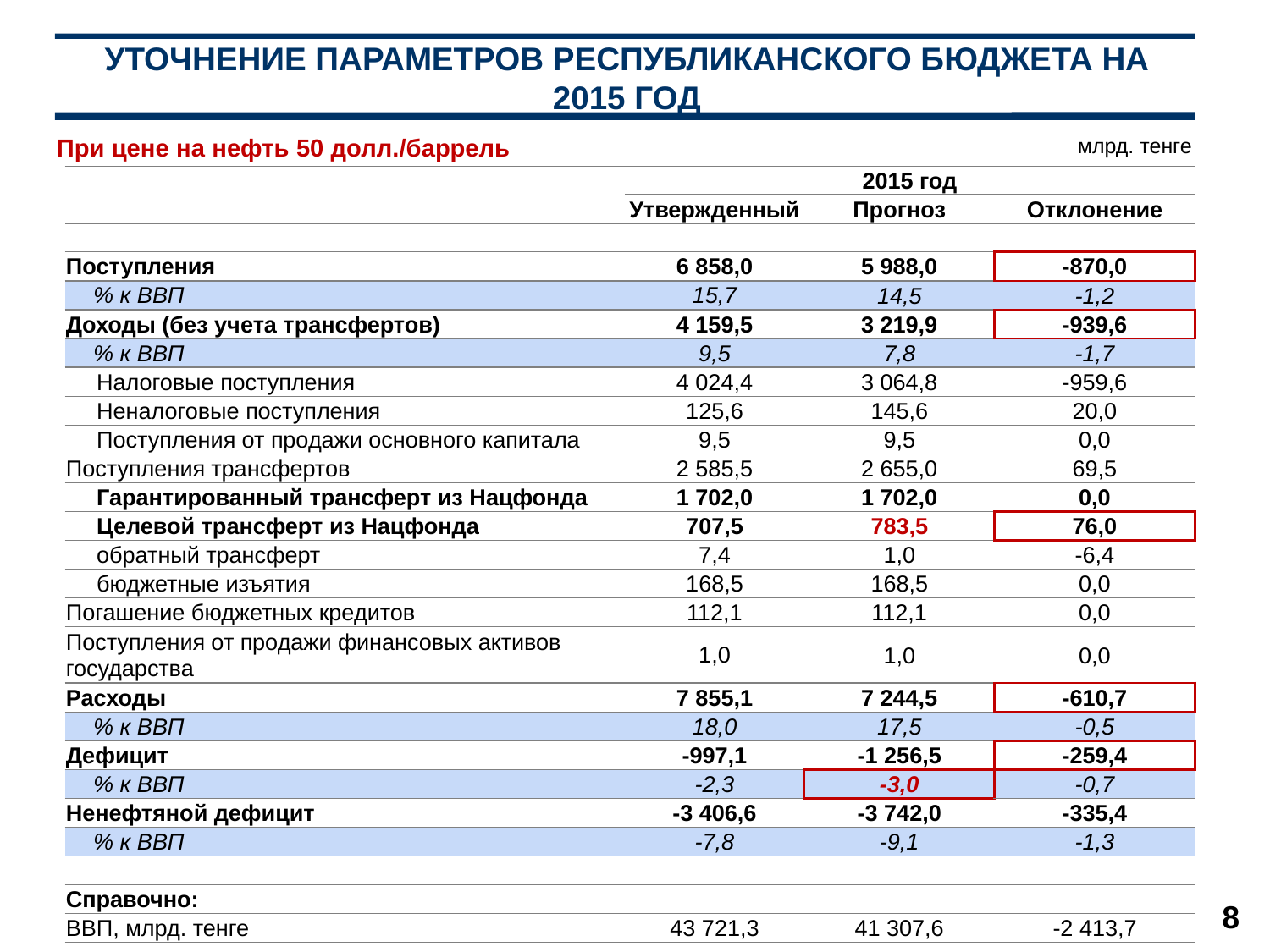

Уточнение параметров республиканского бюджета на 2015 год
При цене на нефть 50 долл./баррель
млрд. тенге
|  | 2015 год |  |  |
| --- | --- | --- | --- |
|  | Утвержденный | Прогноз | Отклонение |
|  |  |  |  |
| Поступления | 6 858,0 | 5 988,0 | -870,0 |
| % к ВВП | 15,7 | 14,5 | -1,2 |
| Доходы (без учета трансфертов) | 4 159,5 | 3 219,9 | -939,6 |
| % к ВВП | 9,5 | 7,8 | -1,7 |
| Налоговые поступления | 4 024,4 | 3 064,8 | -959,6 |
| Неналоговые поступления | 125,6 | 145,6 | 20,0 |
| Поступления от продажи основного капитала | 9,5 | 9,5 | 0,0 |
| Поступления трансфертов | 2 585,5 | 2 655,0 | 69,5 |
| Гарантированный трансферт из Нацфонда | 1 702,0 | 1 702,0 | 0,0 |
| Целевой трансферт из Нацфонда | 707,5 | 783,5 | 76,0 |
| обратный трансферт | 7,4 | 1,0 | -6,4 |
| бюджетные изъятия | 168,5 | 168,5 | 0,0 |
| Погашение бюджетных кредитов | 112,1 | 112,1 | 0,0 |
| Поступления от продажи финансовых активов государства | 1,0 | 1,0 | 0,0 |
| Расходы | 7 855,1 | 7 244,5 | -610,7 |
| % к ВВП | 18,0 | 17,5 | -0,5 |
| Дефицит | -997,1 | -1 256,5 | -259,4 |
| % к ВВП | -2,3 | -3,0 | -0,7 |
| Ненефтяной дефицит | -3 406,6 | -3 742,0 | -335,4 |
| % к ВВП | -7,8 | -9,1 | -1,3 |
|  |  |  |  |
| Справочно: |  |  |  |
| ВВП, млрд. тенге | 43 721,3 | 41 307,6 | -2 413,7 |